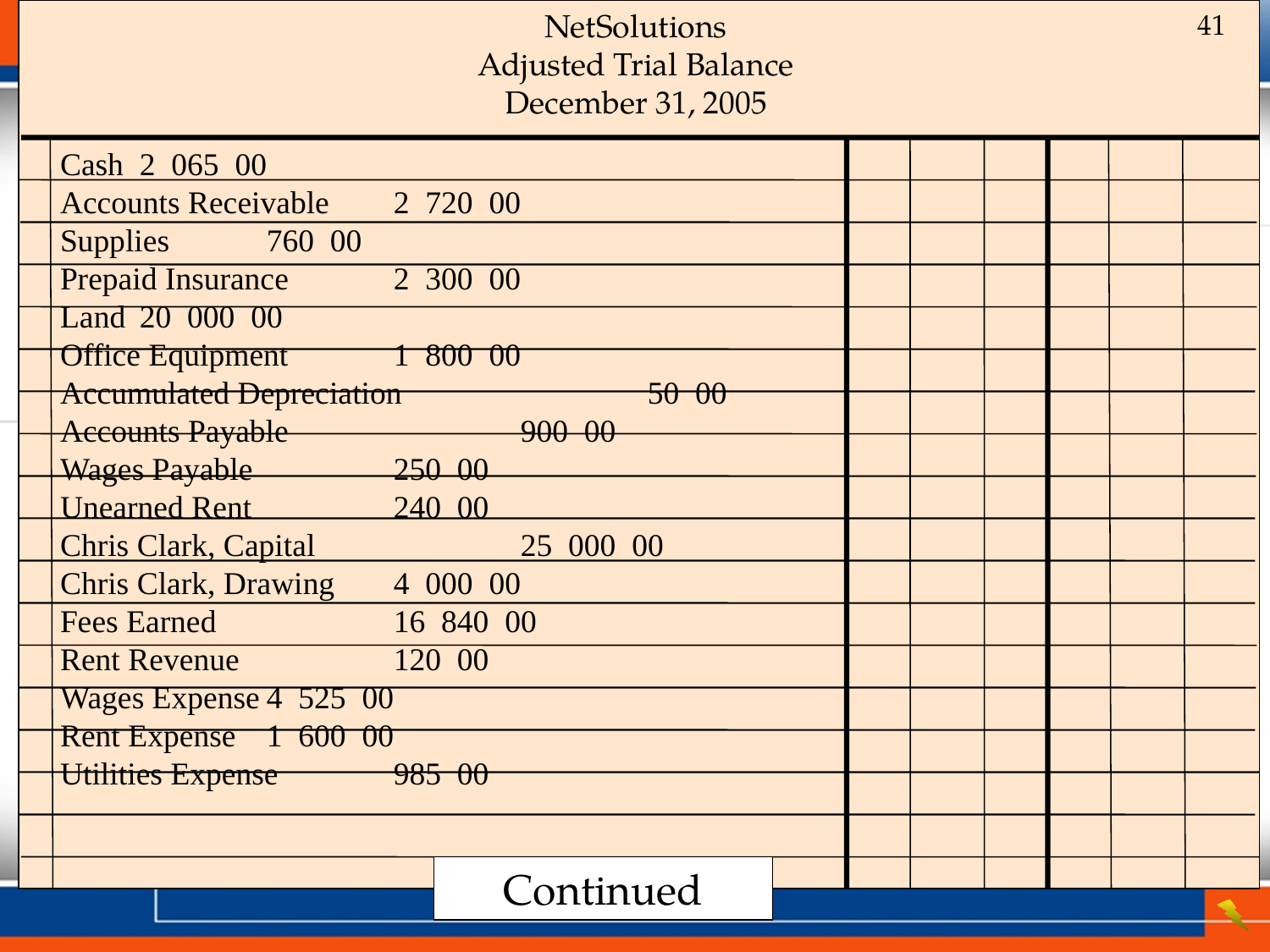

NetSolutions
Adjusted Trial Balance
December 31, 2005
41
Cash	2  065  00
Accounts Receivable	2  720  00
Supplies	760  00
Prepaid Insurance	2  300  00
Land	20  000  00
Office Equipment	1  800  00
Accumulated Depreciation		50  00
Accounts Payable		900  00
Wages Payable		250  00
Unearned Rent		240  00
Chris Clark, Capital		25  000  00
Chris Clark, Drawing	4  000  00
Fees Earned		16  840  00
Rent Revenue		120  00
Wages Expense	4  525  00
Rent Expense	1  600  00
Utilities Expense	985  00

Continued